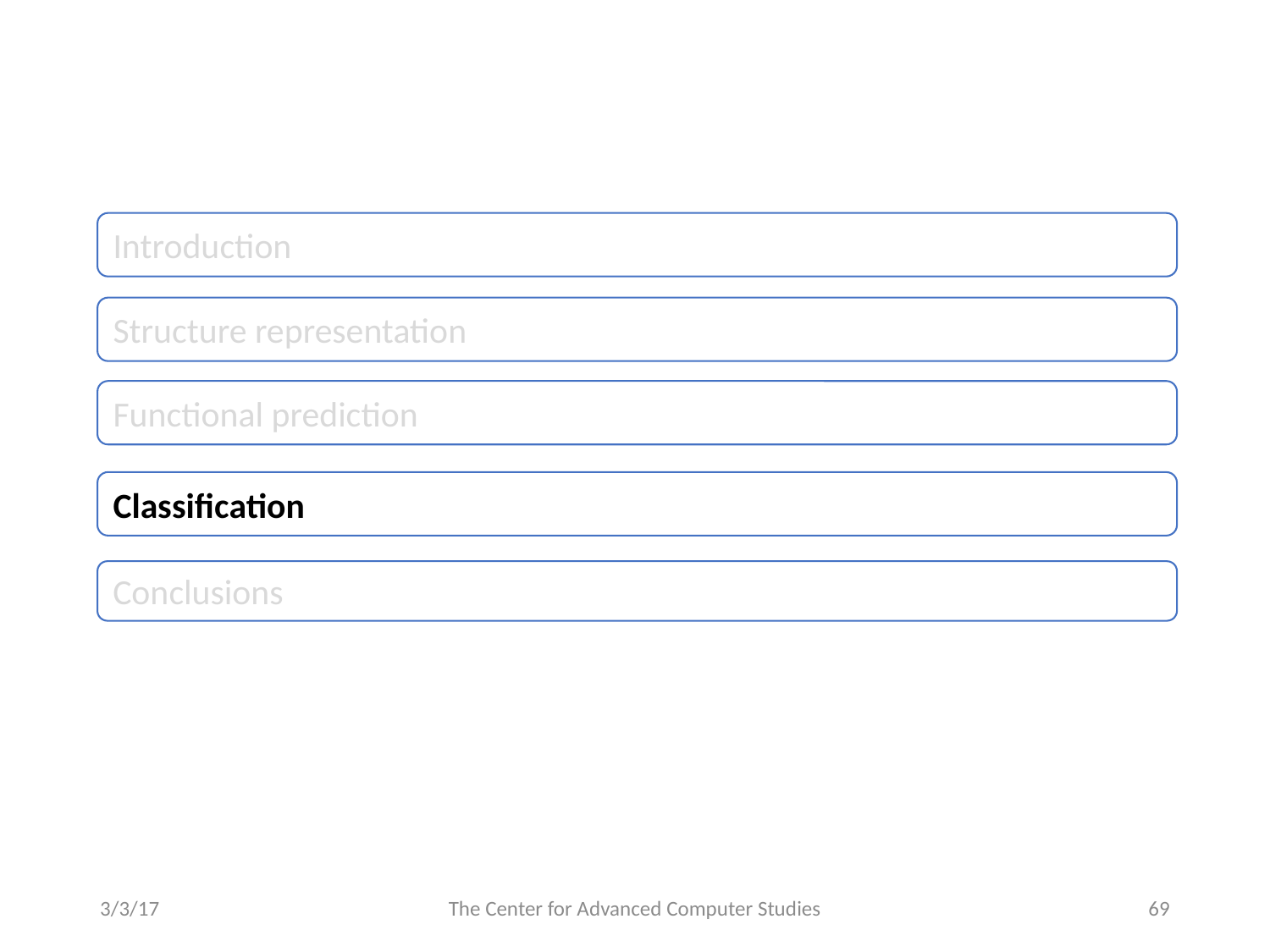

# Outline
Introduction
Structure representation
Functional prediction
Classification
Conclusions
3/3/17
The Center for Advanced Computer Studies
69